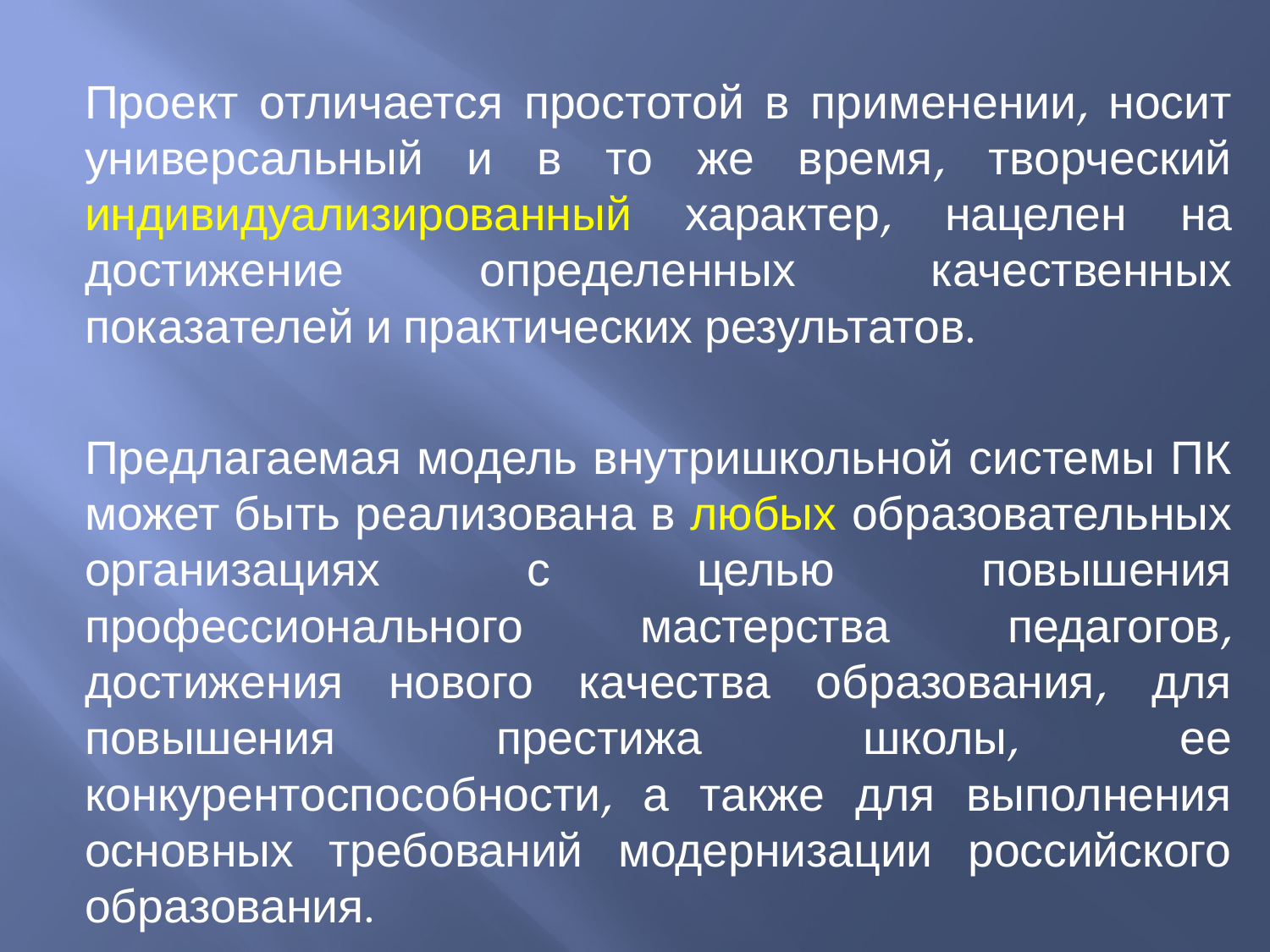

Проект отличается простотой в применении, носит универсальный и в то же время, творческий индивидуализированный характер, нацелен на достижение определенных качественных показателей и практических результатов.

	Предлагаемая модель внутришкольной системы ПК может быть реализована в любых образовательных организациях с целью повышения профессионального мастерства педагогов, достижения нового качества образования, для повышения престижа школы, ее конкурентоспособности, а также для выполнения основных требований модернизации российского образования.